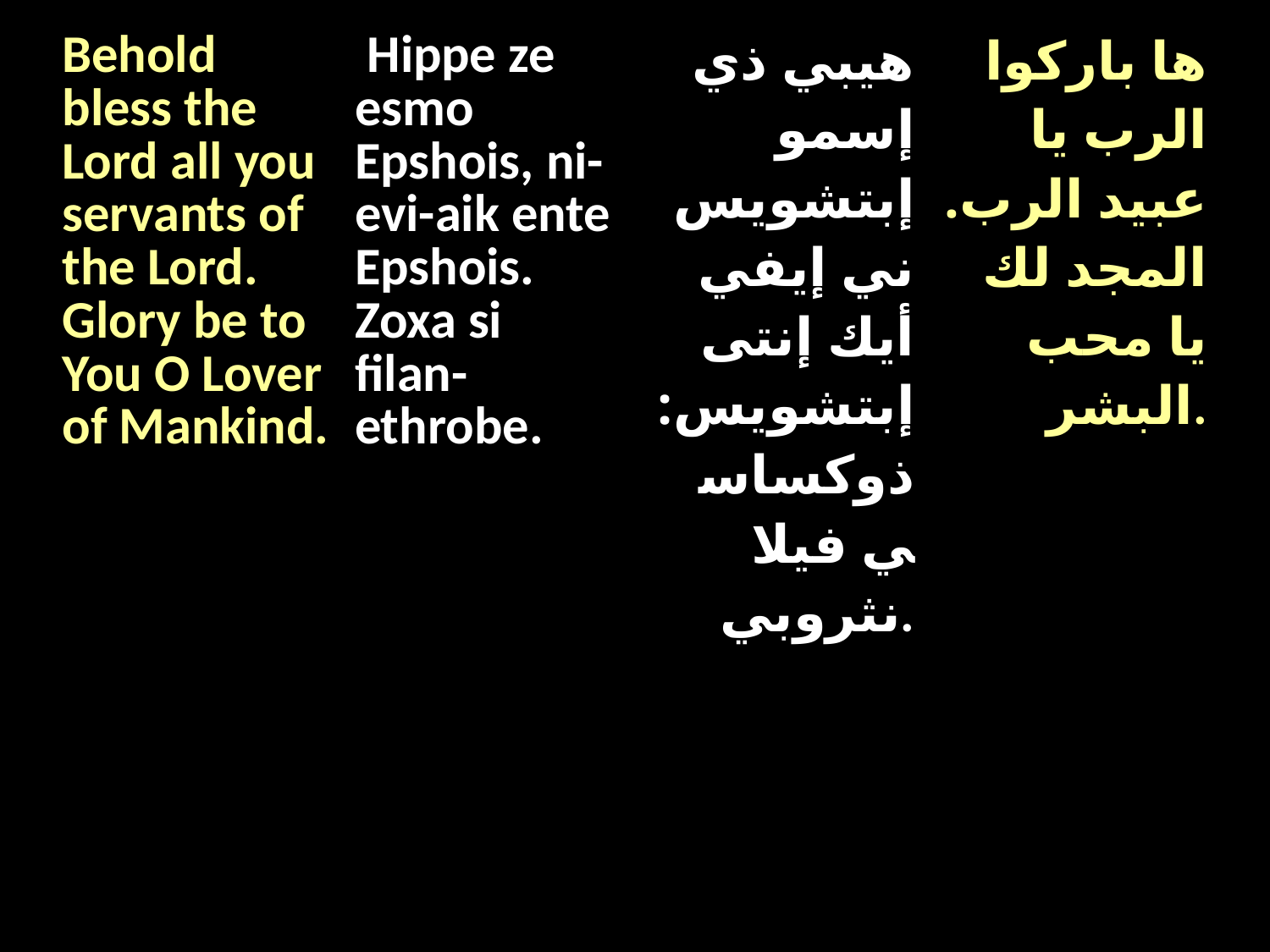

| Behold bless the Lord all you servants of the Lord. Glory be to You O Lover of Mankind. | Hippe ze esmo Epshois, ni-evi-aik ente Epshois. Zoxa si filan-ethrobe. | هيبي ذي إسمو إبتشويس ني إيفي أيك إنتى إبتشويس: ذوكساسي فيلا نثروبي. | ها باركوا الرب يا عبيد الرب. المجد لك يا محب البشر. |
| --- | --- | --- | --- |